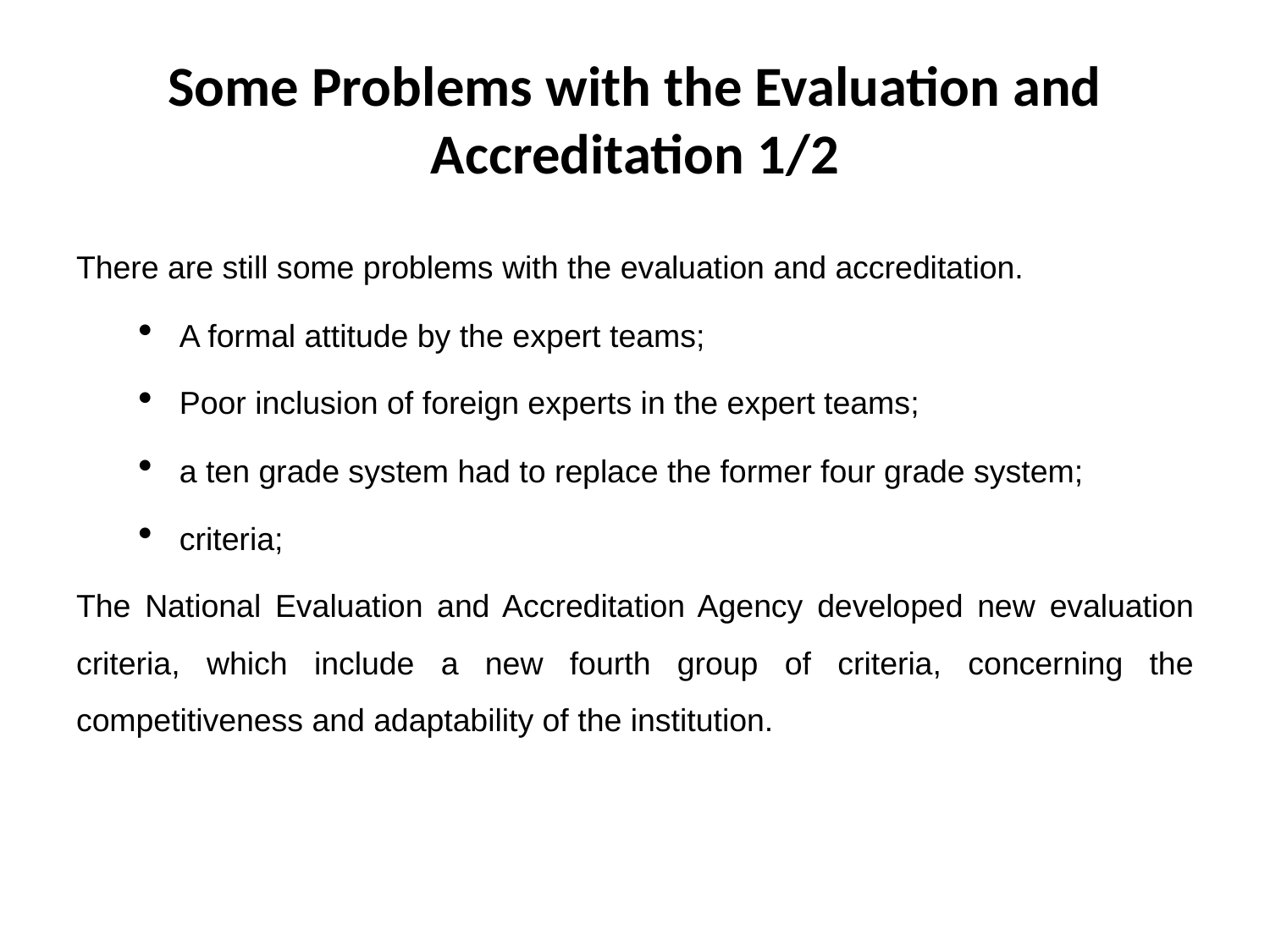

# Some Problems with the Evaluation and Accreditation 1/2
There are still some problems with the evaluation and accreditation.
A formal attitude by the expert teams;
Poor inclusion of foreign experts in the expert teams;
a ten grade system had to replace the former four grade system;
criteria;
The National Evaluation and Accreditation Agency developed new evaluation criteria, which include a new fourth group of criteria, concerning the competitiveness and adaptability of the institution.